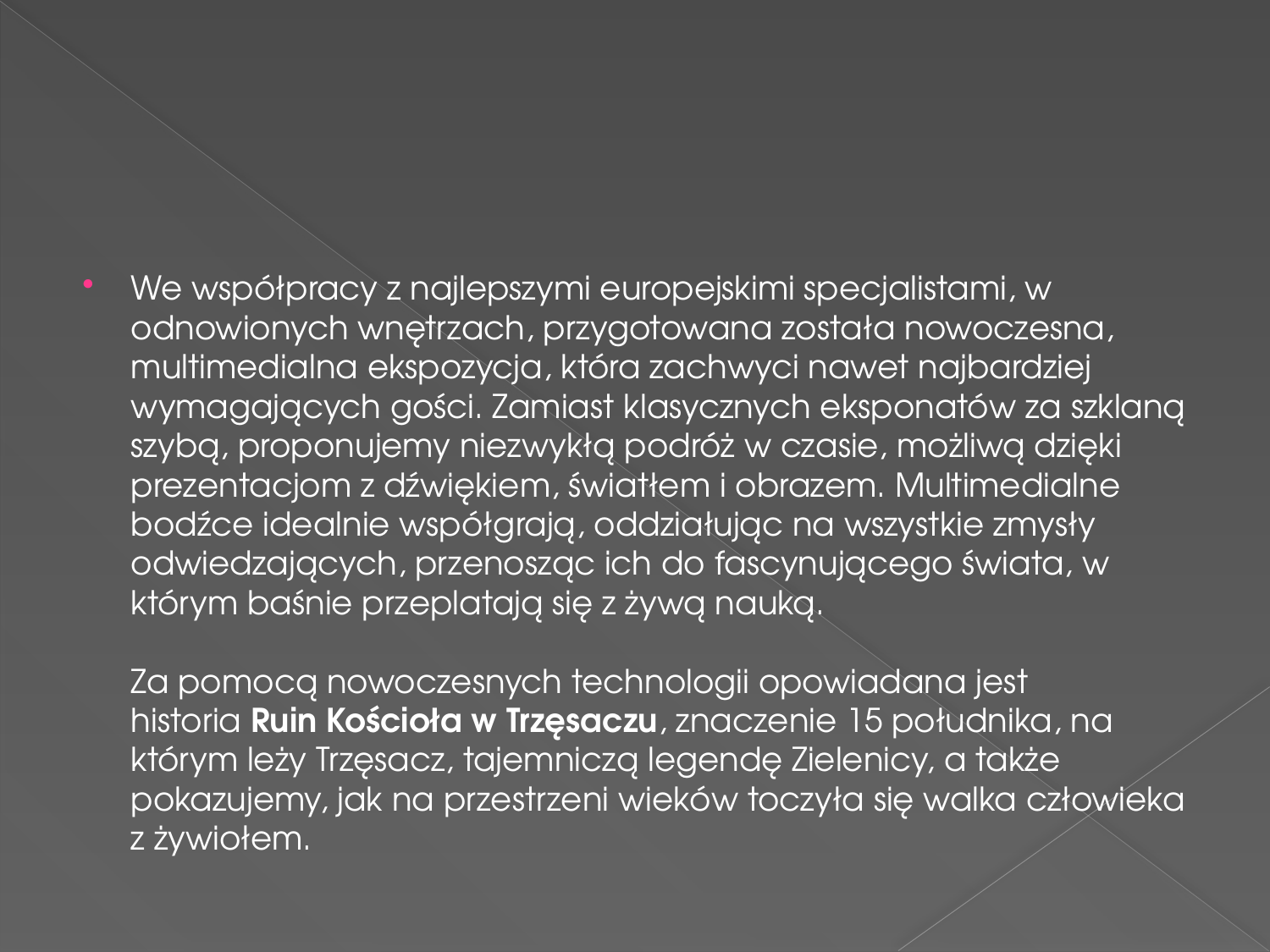

#
We współpracy z najlepszymi europejskimi specjalistami, w odnowionych wnętrzach, przygotowana została nowoczesna, multimedialna ekspozycja, która zachwyci nawet najbardziej wymagających gości. Zamiast klasycznych eksponatów za szklaną szybą, proponujemy niezwykłą podróż w czasie, możliwą dzięki prezentacjom z dźwiękiem, światłem i obrazem. Multimedialne bodźce idealnie współgrają, oddziałując na wszystkie zmysły odwiedzających, przenosząc ich do fascynującego świata, w którym baśnie przeplatają się z żywą nauką.
Za pomocą nowoczesnych technologii opowiadana jest historia Ruin Kościoła w Trzęsaczu, znaczenie 15 południka, na którym leży Trzęsacz, tajemniczą legendę Zielenicy, a także pokazujemy, jak na przestrzeni wieków toczyła się walka człowieka z żywiołem.